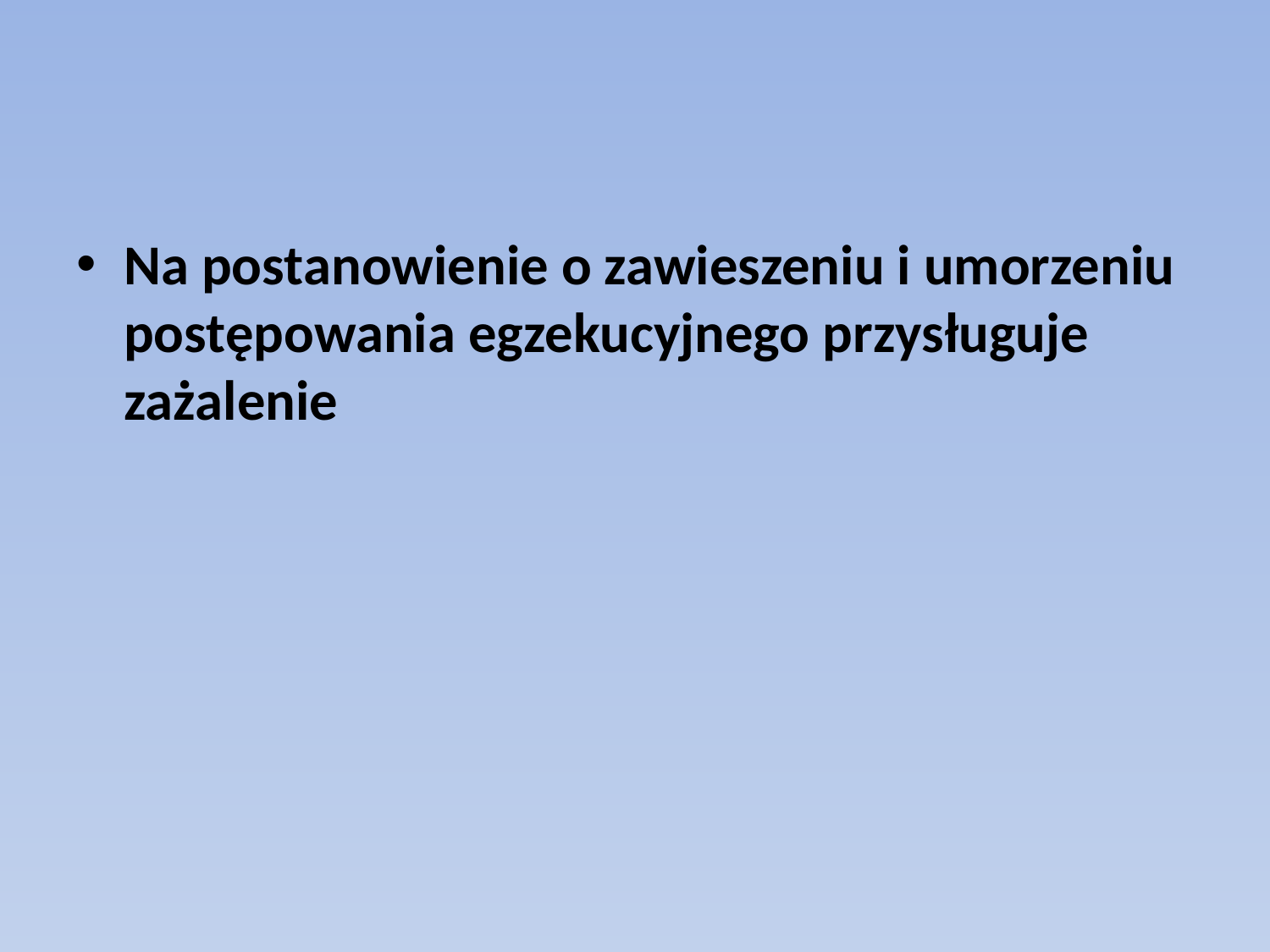

#
Na postanowienie o zawieszeniu i umorzeniu postępowania egzekucyjnego przysługuje zażalenie